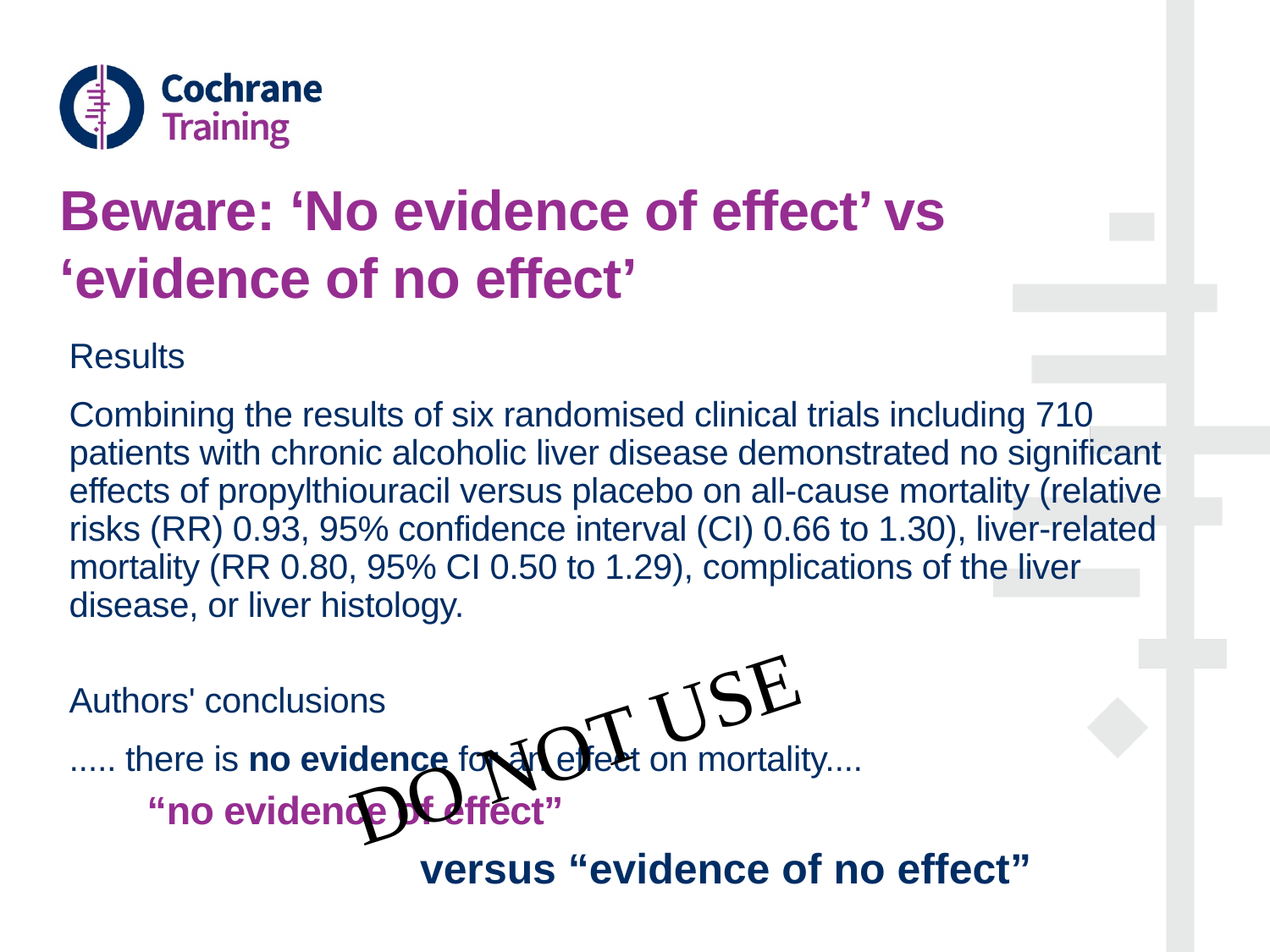

Beware: ‘No evidence of effect’ vs ‘evidence of no effect’
Results
Combining the results of six randomised clinical trials including 710 patients with chronic alcoholic liver disease demonstrated no significant effects of propylthiouracil versus placebo on all-cause mortality (relative risks (RR) 0.93, 95% confidence interval (CI) 0.66 to 1.30), liver-related mortality (RR 0.80, 95% CI 0.50 to 1.29), complications of the liver disease, or liver histology.
Authors' conclusions
..... there is no evidence for an effect on mortality....
DO NOT USE
# “no evidence of effect”
versus “evidence of no effect”